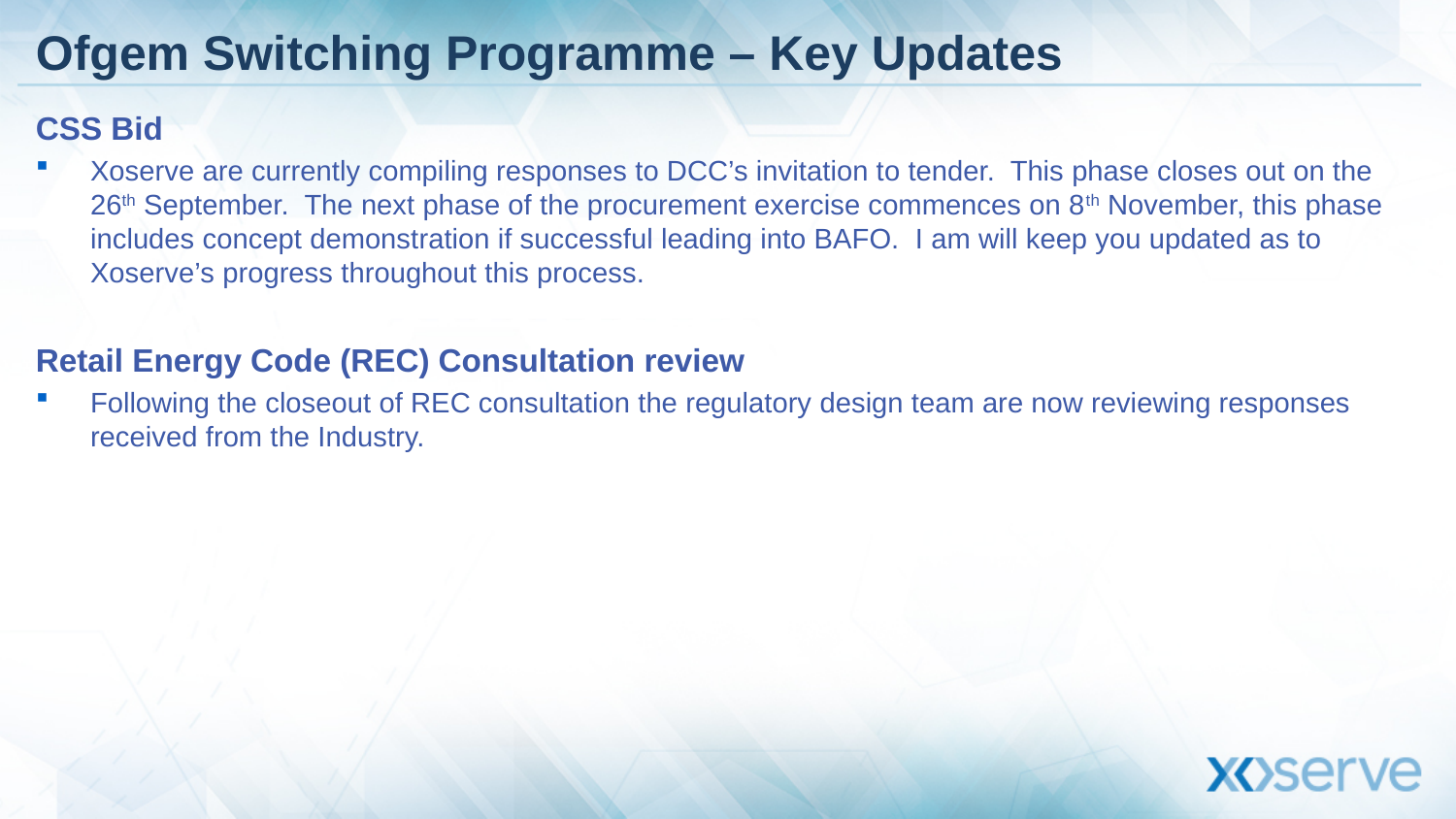

# Ofgem Switching Programme – Key Updates
CSS Bid
Xoserve are currently compiling responses to DCC’s invitation to tender.  This phase closes out on the 26th September.  The next phase of the procurement exercise commences on 8th November, this phase includes concept demonstration if successful leading into BAFO.  I am will keep you updated as to Xoserve’s progress throughout this process.

Retail Energy Code (REC) Consultation review
Following the closeout of REC consultation the regulatory design team are now reviewing responses received from the Industry.